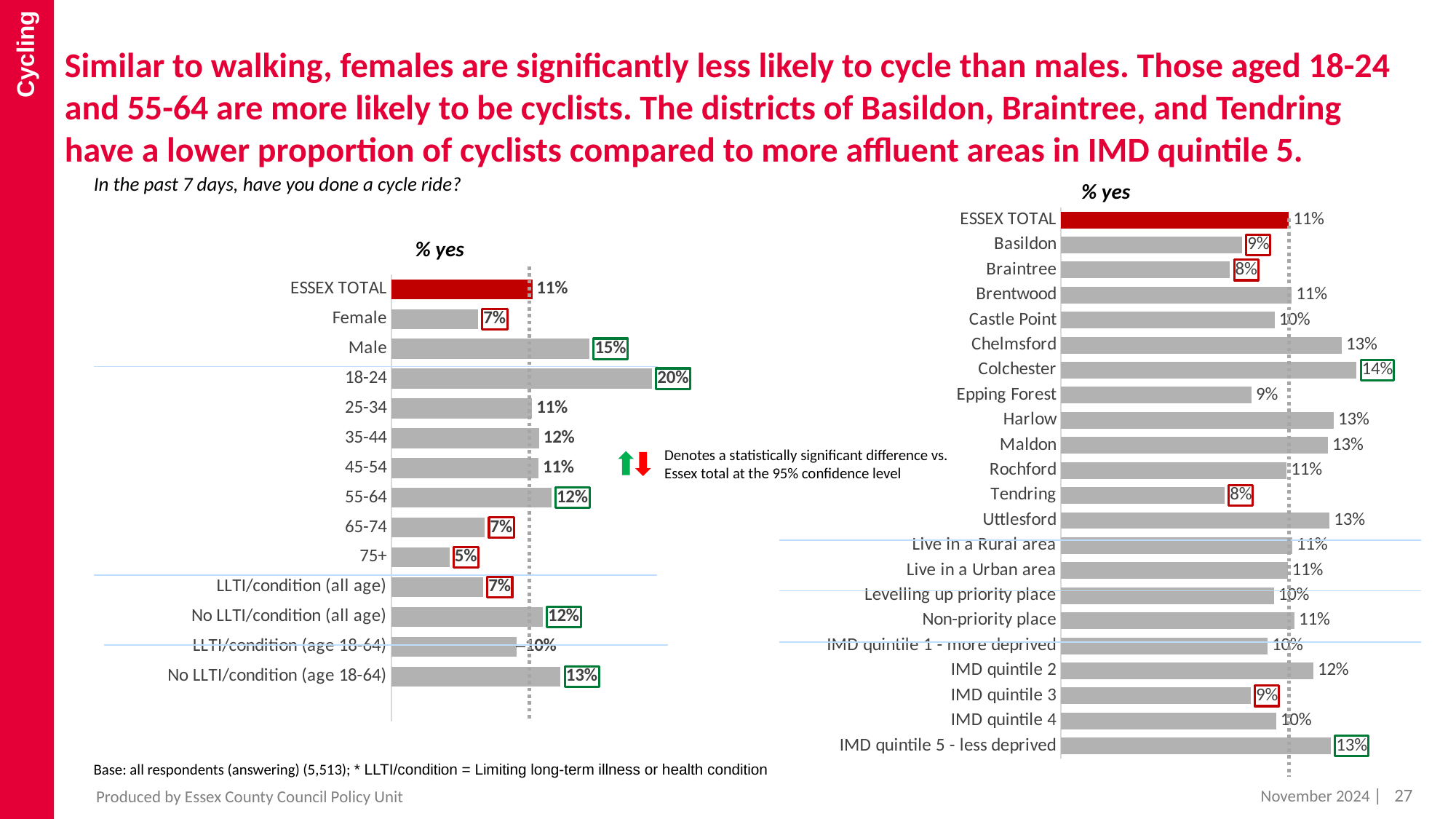

Cycling
# Similar to walking, females are significantly less likely to cycle than males. Those aged 18-24 and 55-64 are more likely to be cyclists. The districts of Basildon, Braintree, and Tendring have a lower proportion of cyclists compared to more affluent areas in IMD quintile 5.
In the past 7 days, have you done a cycle ride?
% yes

### Chart

| Category | 2024 |
|---|---|
| ESSEX TOTAL | 0.10847199404896109 |
| Basildon | 0.0861459179745299 |
| Braintree | 0.08041384226772312 |
| Brentwood | 0.10984126551081509 |
| Castle Point | 0.10177163080046171 |
| Chelmsford | 0.1337153776872542 |
| Colchester | 0.1406308457578297 |
| Epping Forest | 0.09073557370825651 |
| Harlow | 0.1298711238903501 |
| Maldon | 0.1271017686616355 |
| Rochford | 0.1074681010738339 |
| Tendring | 0.07789372784547993 |
| Uttlesford | 0.1278406541354638 |
| Live in a Rural area | 0.11003336001253629 |
| Live in a Urban area | 0.10790683346881981 |
| Levelling up priority place | 0.1013948216524174 |
| Non-priority place | 0.11118505818443239 |
| IMD quintile 1 - more deprived | 0.09837967008779656 |
| IMD quintile 2 | 0.1201773396756179 |
| IMD quintile 3 | 0.09028288567114845 |
| IMD quintile 4 | 0.1023832211380917 |
| IMD quintile 5 - less deprived | 0.1283845577981044 |
% yes

### Chart

| Category | 2024 |
|---|---|
| ESSEX TOTAL | 0.11 |
| Female | 0.06756192882653314 |
| Male | 0.1544178568210212 |
| 18-24 | 0.2031909503654854 |
| 25-34 | 0.1098424242260525 |
| 35-44 | 0.1152697679366616 |
| 45-54 | 0.1148064929232478 |
| 55-64 | 0.1246279336895611 |
| 65-74 | 0.07281748688033736 |
| 75+ | 0.04526376146628028 |
| LLTI/condition (all age) | 0.07144881047031508 |
| No LLTI/condition (all age) | 0.1179687379022004 |
| LLTI/condition (age 18-64) | 0.09751653088781395 |
| No LLTI/condition (age 18-64) | 0.13199524813236851 |
Denotes a statistically significant difference vs. Essex total at the 95% confidence level

Base: all respondents (answering) (5,513); * LLTI/condition = Limiting long-term illness or health condition
|   27
November 2024
Produced by Essex County Council Policy Unit